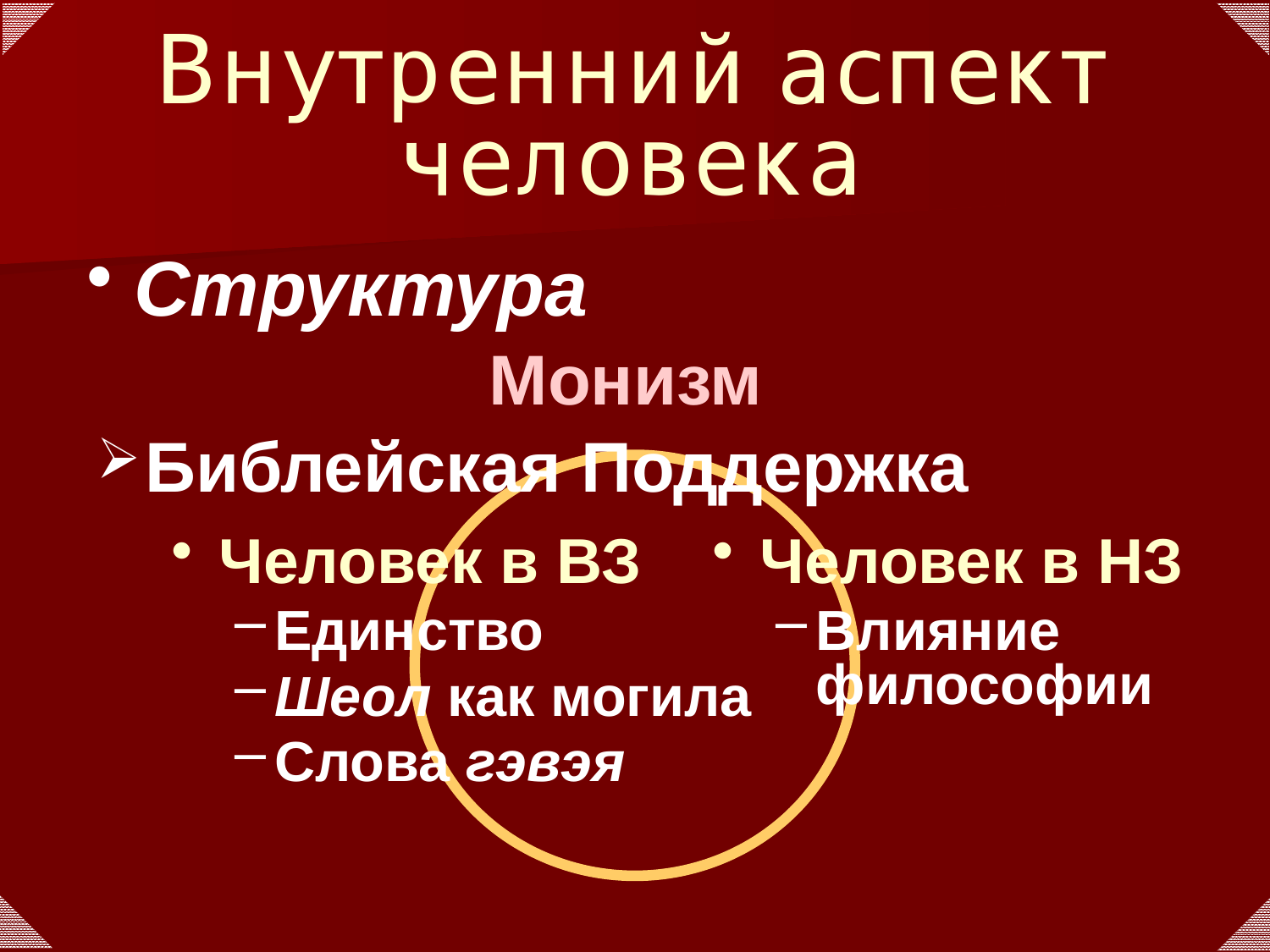

# Внутренний аспект человека
Структура
Монизм
Библейская Поддержка

Человек в ВЗ
Единство
Шеол как могила
Слова гэвэя
Человек в НЗ
Влияние философии